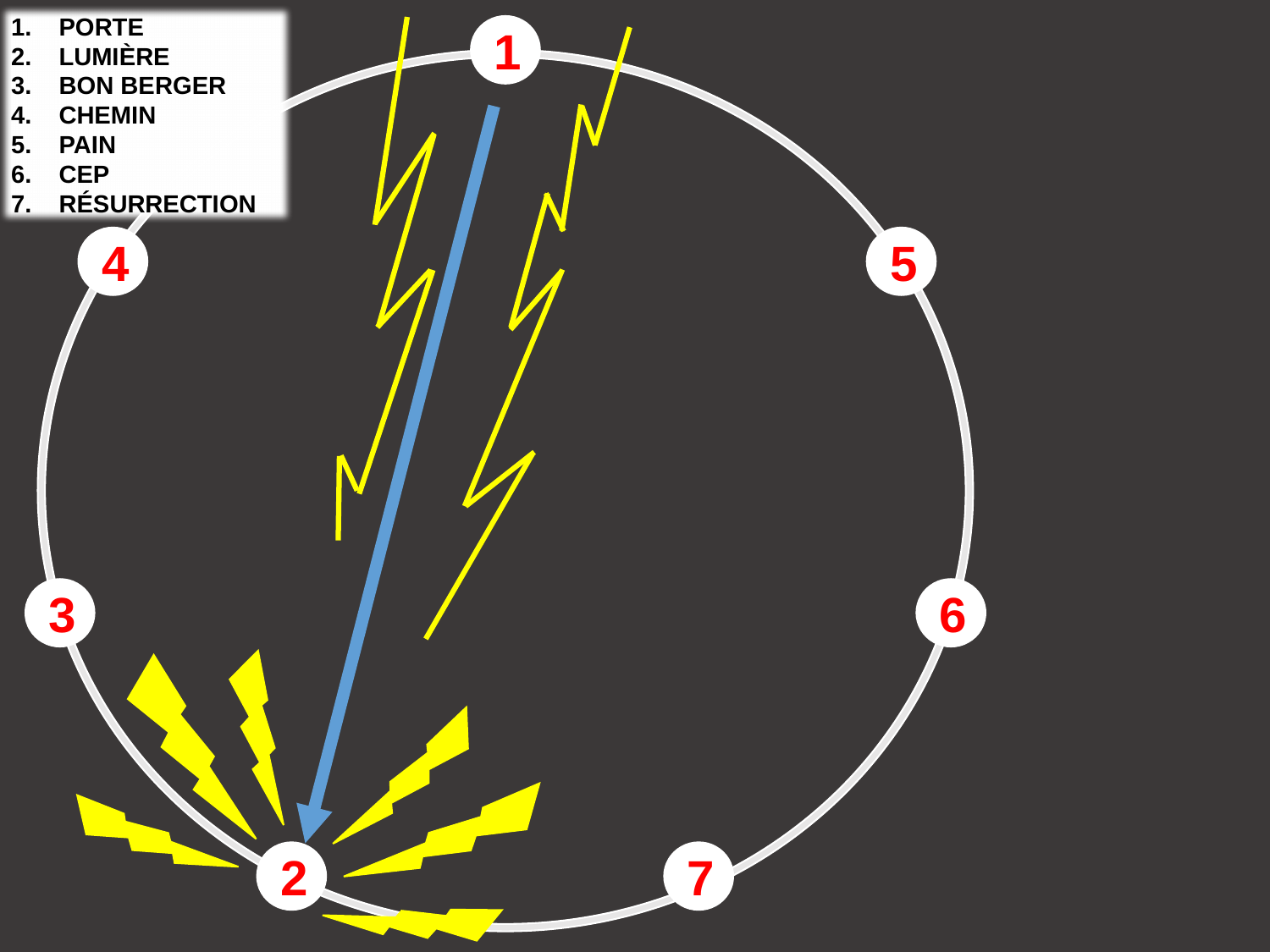

PORTE
LUMIÈRE
BON BERGER
CHEMIN
PAIN
CEP
RÉSURRECTION
1

4
5
3
6

2
7